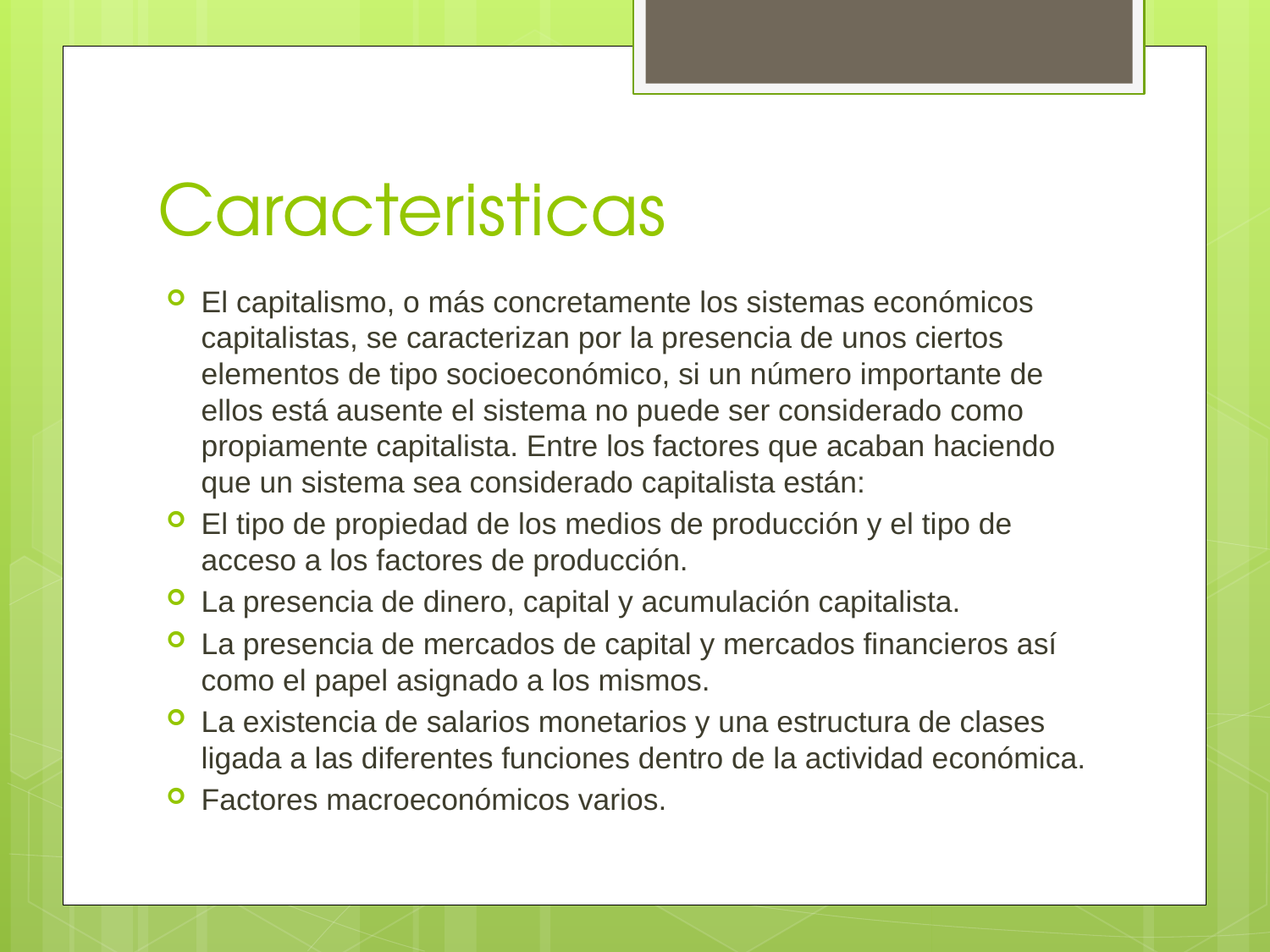

# Caracteristicas
El capitalismo, o más concretamente los sistemas económicos capitalistas, se caracterizan por la presencia de unos ciertos elementos de tipo socioeconómico, si un número importante de ellos está ausente el sistema no puede ser considerado como propiamente capitalista. Entre los factores que acaban haciendo que un sistema sea considerado capitalista están:
El tipo de propiedad de los medios de producción y el tipo de acceso a los factores de producción.
La presencia de dinero, capital y acumulación capitalista.
La presencia de mercados de capital y mercados financieros así como el papel asignado a los mismos.
La existencia de salarios monetarios y una estructura de clases ligada a las diferentes funciones dentro de la actividad económica.
Factores macroeconómicos varios.